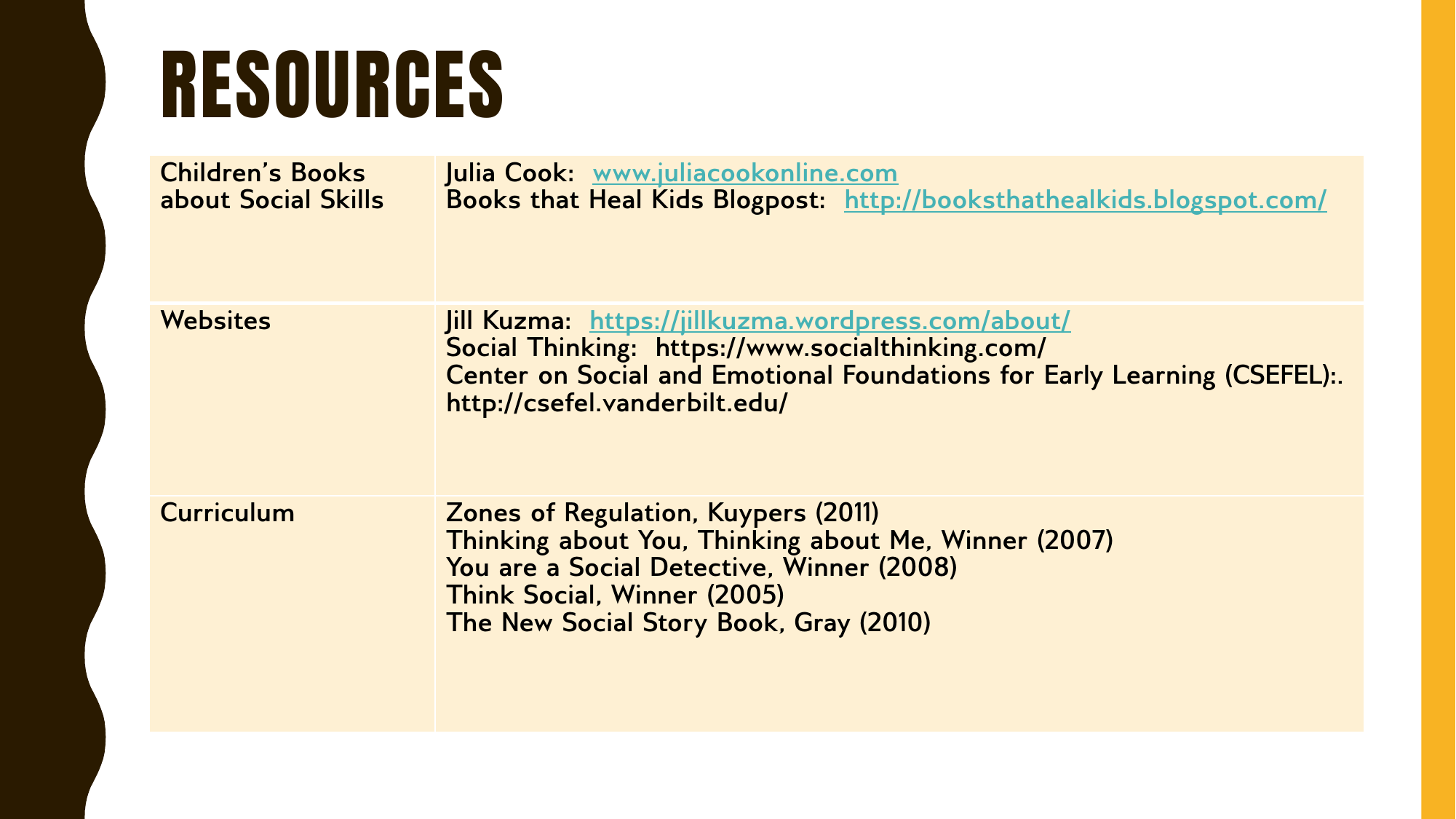

# Resources
| Children’s Books about Social Skills | Julia Cook: www.juliacookonline.com Books that Heal Kids Blogpost: http://booksthathealkids.blogspot.com/ |
| --- | --- |
| Websites | Jill Kuzma: https://jillkuzma.wordpress.com/about/ Social Thinking: https://www.socialthinking.com/ Center on Social and Emotional Foundations for Early Learning (CSEFEL):. http://csefel.vanderbilt.edu/ |
| Curriculum | Zones of Regulation, Kuypers (2011) Thinking about You, Thinking about Me, Winner (2007) You are a Social Detective, Winner (2008) Think Social, Winner (2005) The New Social Story Book, Gray (2010) |